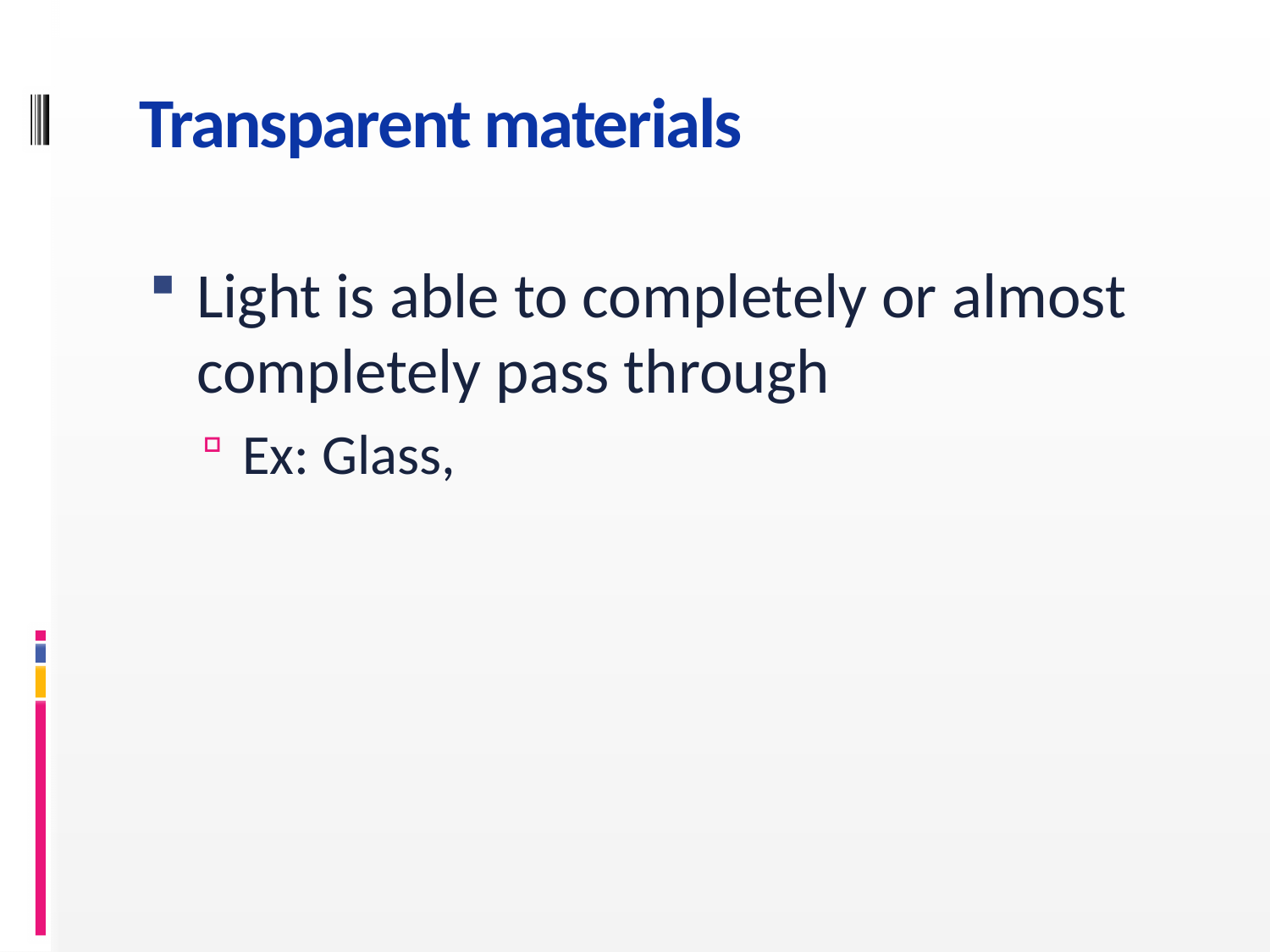

# Transparent materials
Light is able to completely or almost completely pass through
Ex: Glass,